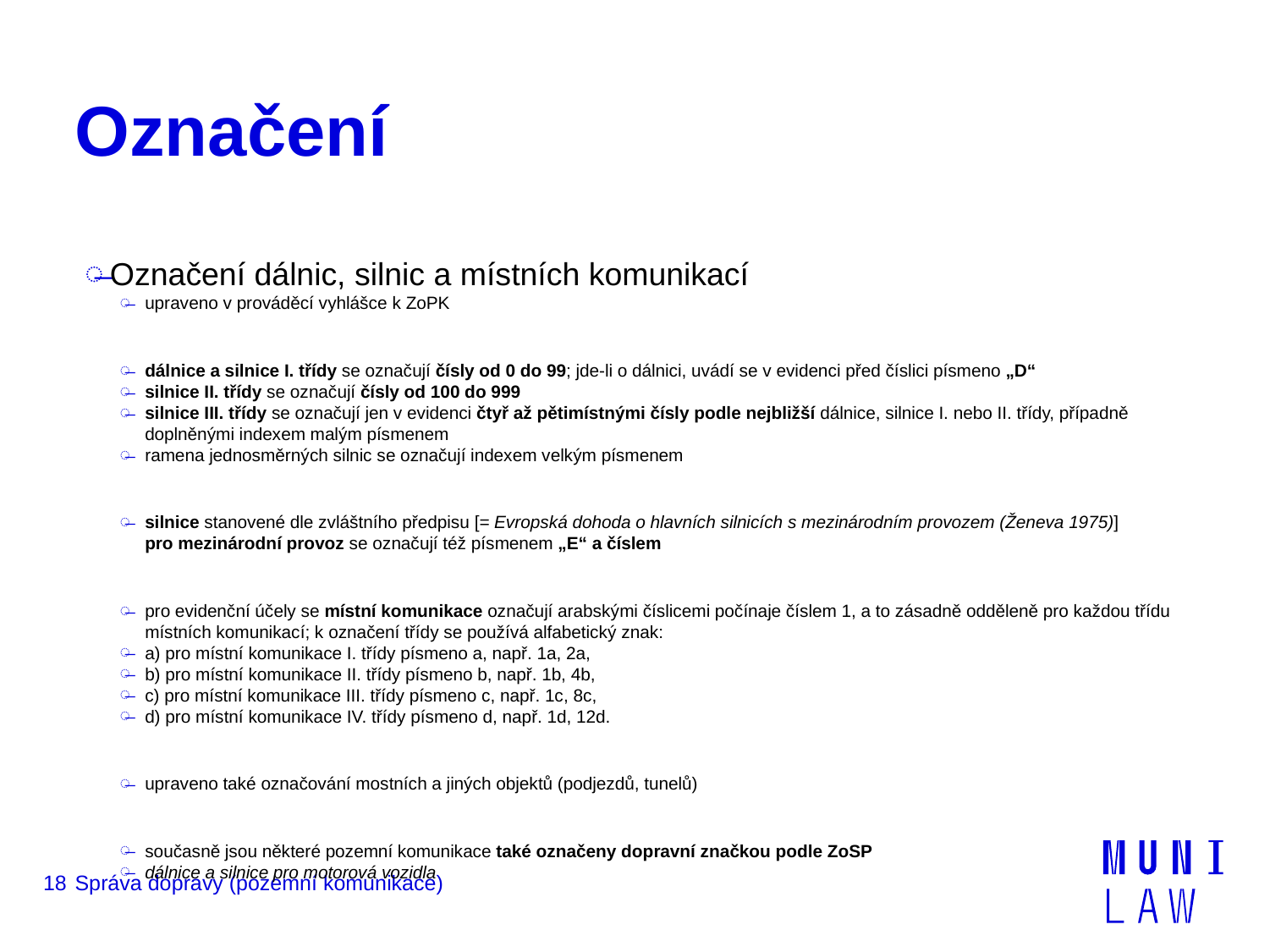

# Označení
Označení dálnic, silnic a místních komunikací
upraveno v prováděcí vyhlášce k ZoPK

dálnice a silnice I. třídy se označují čísly od 0 do 99; jde-li o dálnici, uvádí se v evidenci před číslici písmeno „D“
silnice II. třídy se označují čísly od 100 do 999
silnice III. třídy se označují jen v evidenci čtyř až pětimístnými čísly podle nejbližší dálnice, silnice I. nebo II. třídy, případně doplněnými indexem malým písmenem
ramena jednosměrných silnic se označují indexem velkým písmenem

silnice stanovené dle zvláštního předpisu [= Evropská dohoda o hlavních silnicích s mezinárodním provozem (Ženeva 1975)]              pro mezinárodní provoz se označují též písmenem „E“ a číslem

pro evidenční účely se místní komunikace označují arabskými číslicemi počínaje číslem 1, a to zásadně odděleně pro každou třídu místních komunikací; k označení třídy se používá alfabetický znak:
a) pro místní komunikace I. třídy písmeno a, např. 1a, 2a,
b) pro místní komunikace II. třídy písmeno b, např. 1b, 4b,
c) pro místní komunikace III. třídy písmeno c, např. 1c, 8c,
d) pro místní komunikace IV. třídy písmeno d, např. 1d, 12d.

upraveno také označování mostních a jiných objektů (podjezdů, tunelů)

současně jsou některé pozemní komunikace také označeny dopravní značkou podle ZoSP
dálnice a silnice pro motorová vozidla
18
Správa dopravy (pozemní komunikace)